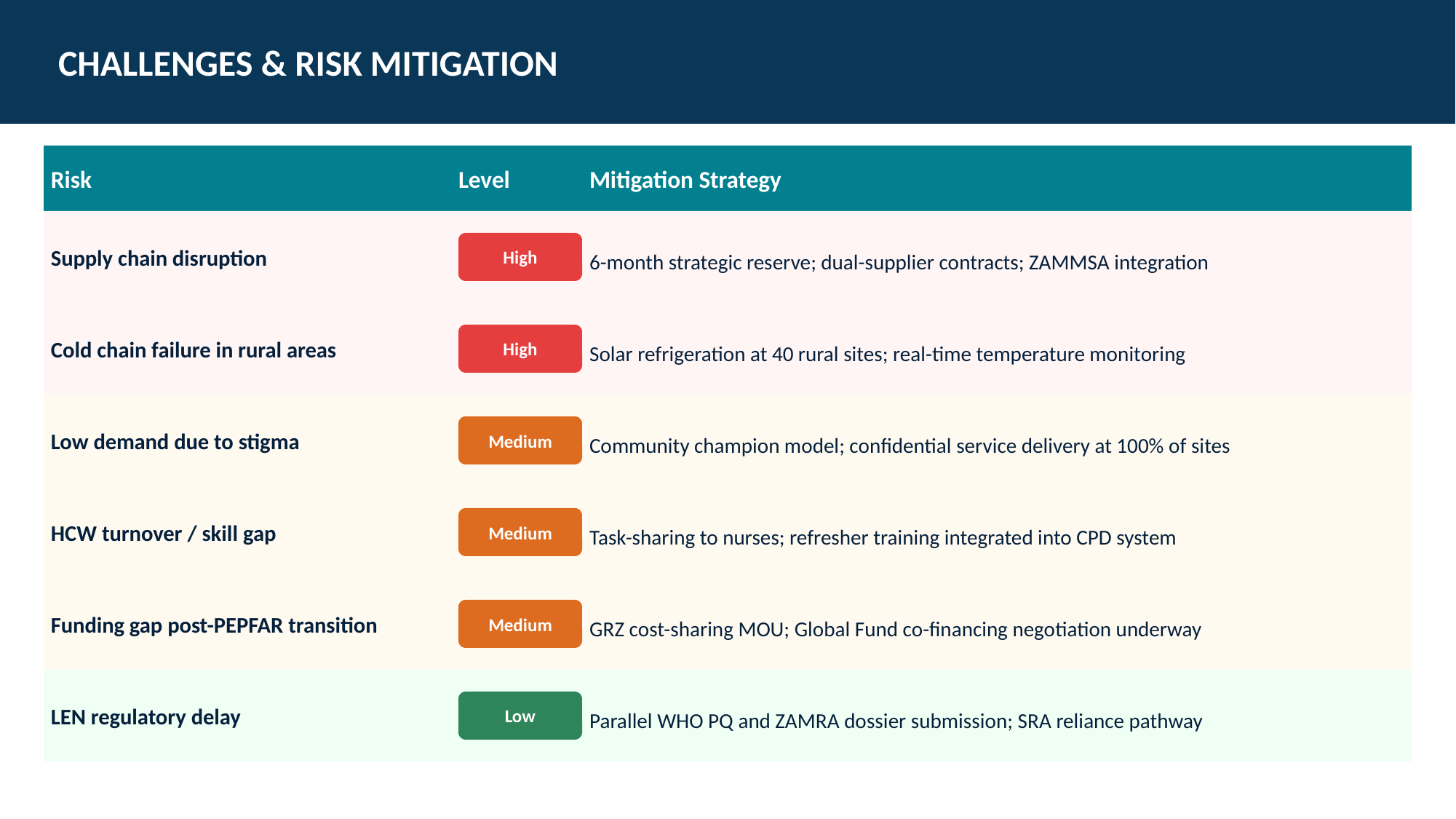

CHALLENGES & RISK MITIGATION

Risk
Level
Mitigation Strategy

Supply chain disruption
6-month strategic reserve; dual-supplier contracts; ZAMMSA integration

High

Cold chain failure in rural areas
Solar refrigeration at 40 rural sites; real-time temperature monitoring

High

Low demand due to stigma
Community champion model; confidential service delivery at 100% of sites

Medium

HCW turnover / skill gap
Task-sharing to nurses; refresher training integrated into CPD system

Medium

Funding gap post-PEPFAR transition
GRZ cost-sharing MOU; Global Fund co-financing negotiation underway

Medium

LEN regulatory delay
Parallel WHO PQ and ZAMRA dossier submission; SRA reliance pathway

Low